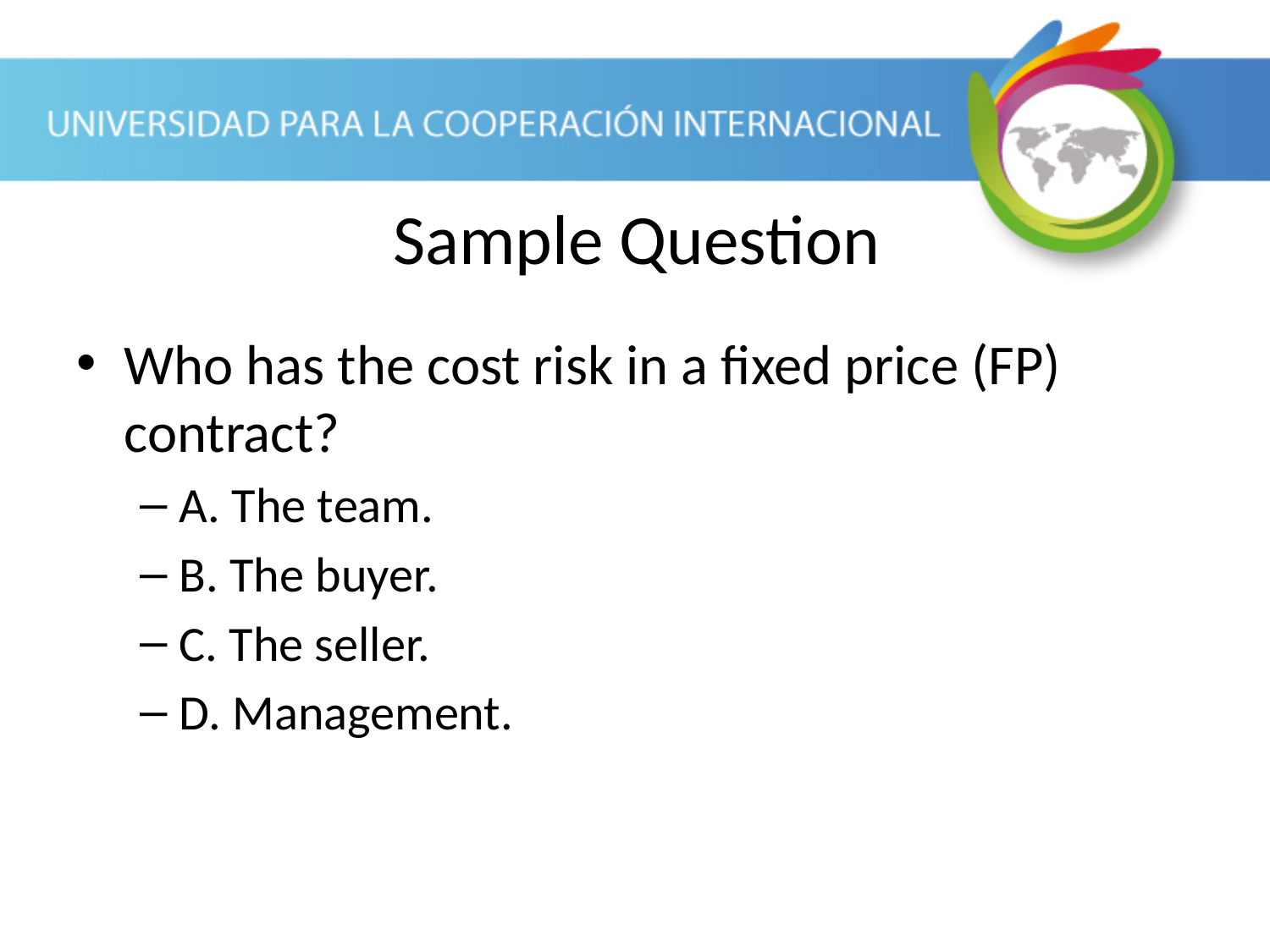

Sample Question
Who has the cost risk in a fixed price (FP) contract?
A. The team.
B. The buyer.
C. The seller.
D. Management.